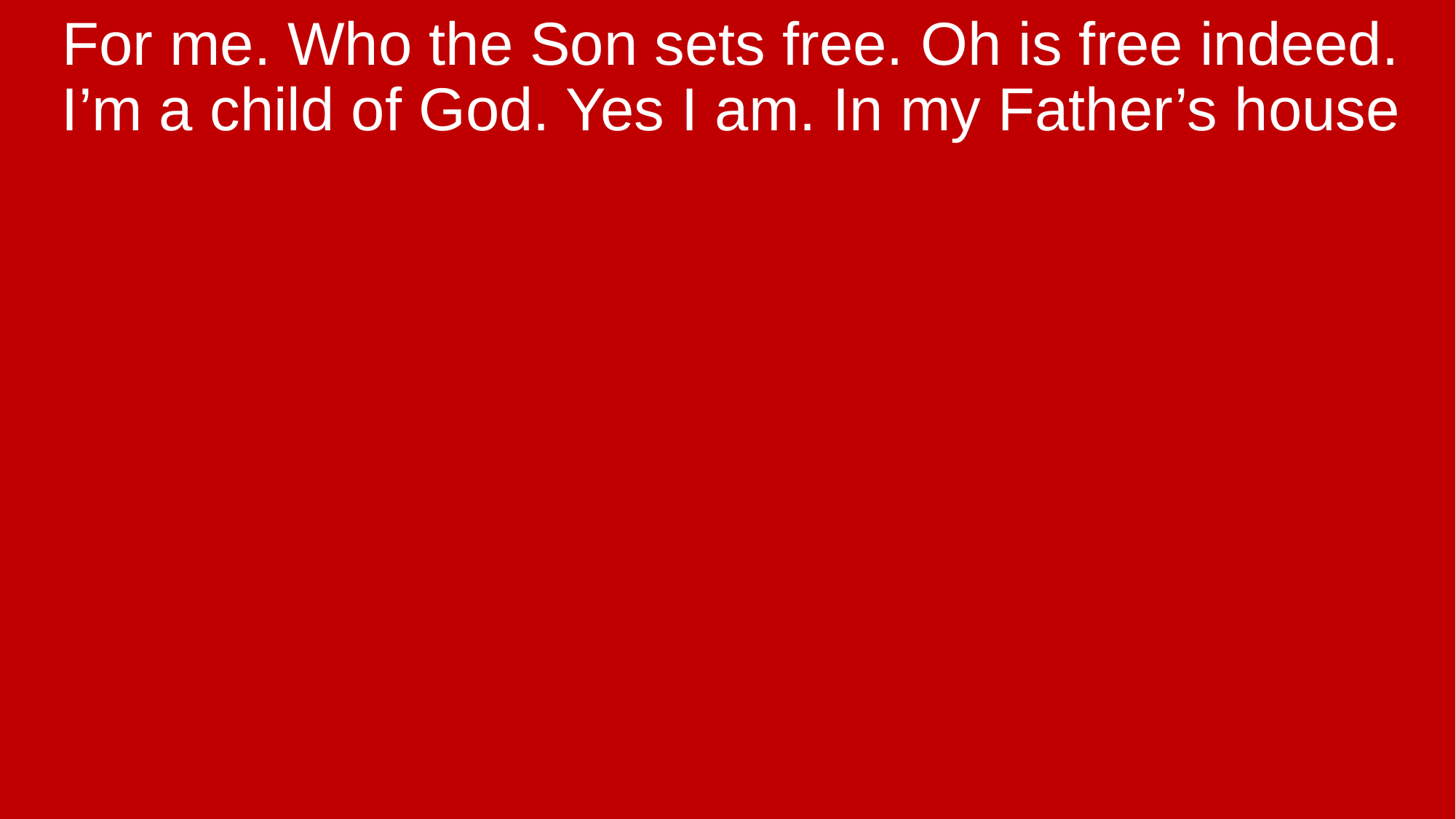

For me. Who the Son sets free. Oh is free indeed. I’m a child of God. Yes I am. In my Father’s house